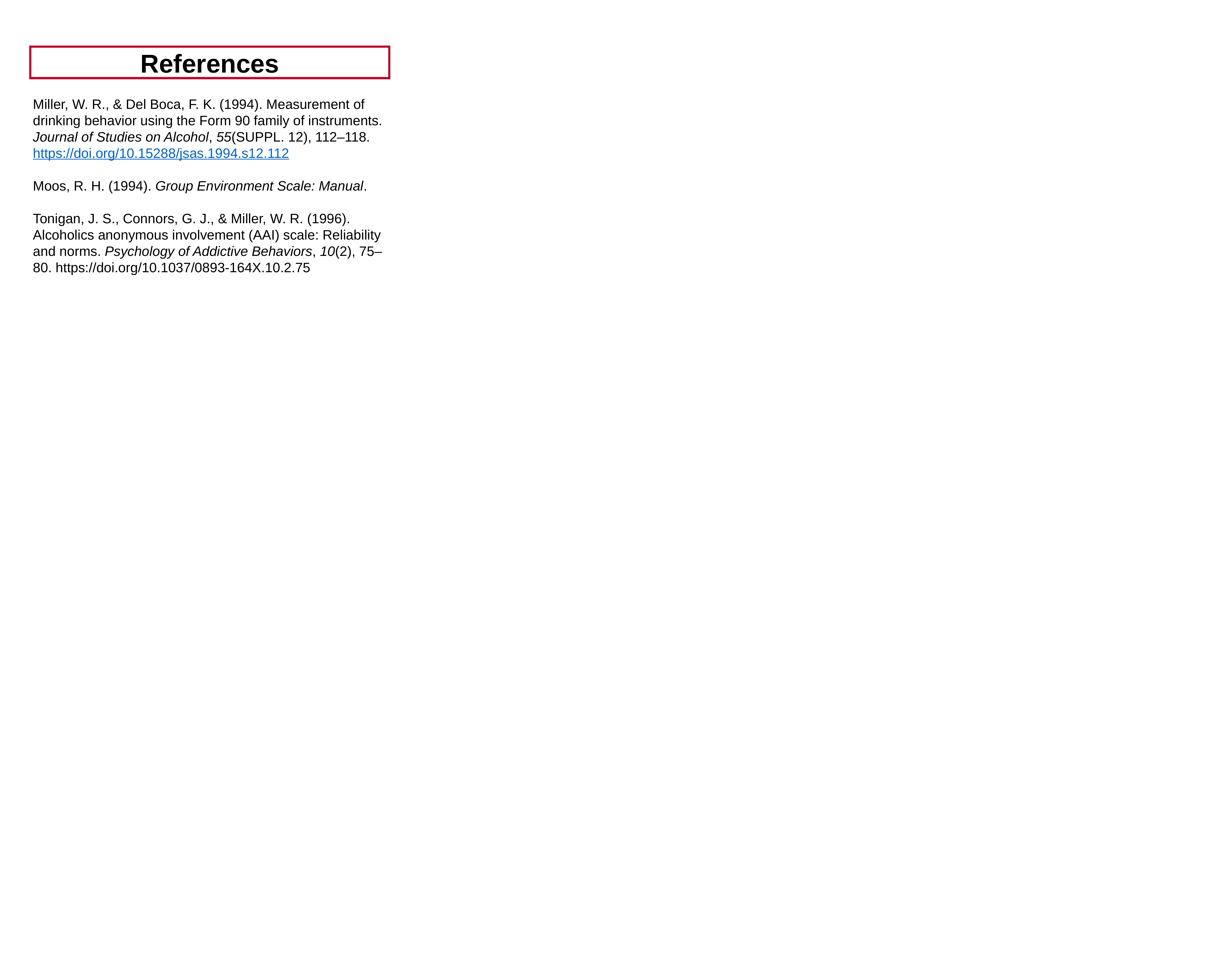

References
Miller, W. R., & Del Boca, F. K. (1994). Measurement of drinking behavior using the Form 90 family of instruments. Journal of Studies on Alcohol, 55(SUPPL. 12), 112–118. https://doi.org/10.15288/jsas.1994.s12.112

Moos, R. H. (1994). Group Environment Scale: Manual.

Tonigan, J. S., Connors, G. J., & Miller, W. R. (1996). Alcoholics anonymous involvement (AAI) scale: Reliability and norms. Psychology of Addictive Behaviors, 10(2), 75–80. https://doi.org/10.1037/0893-164X.10.2.75